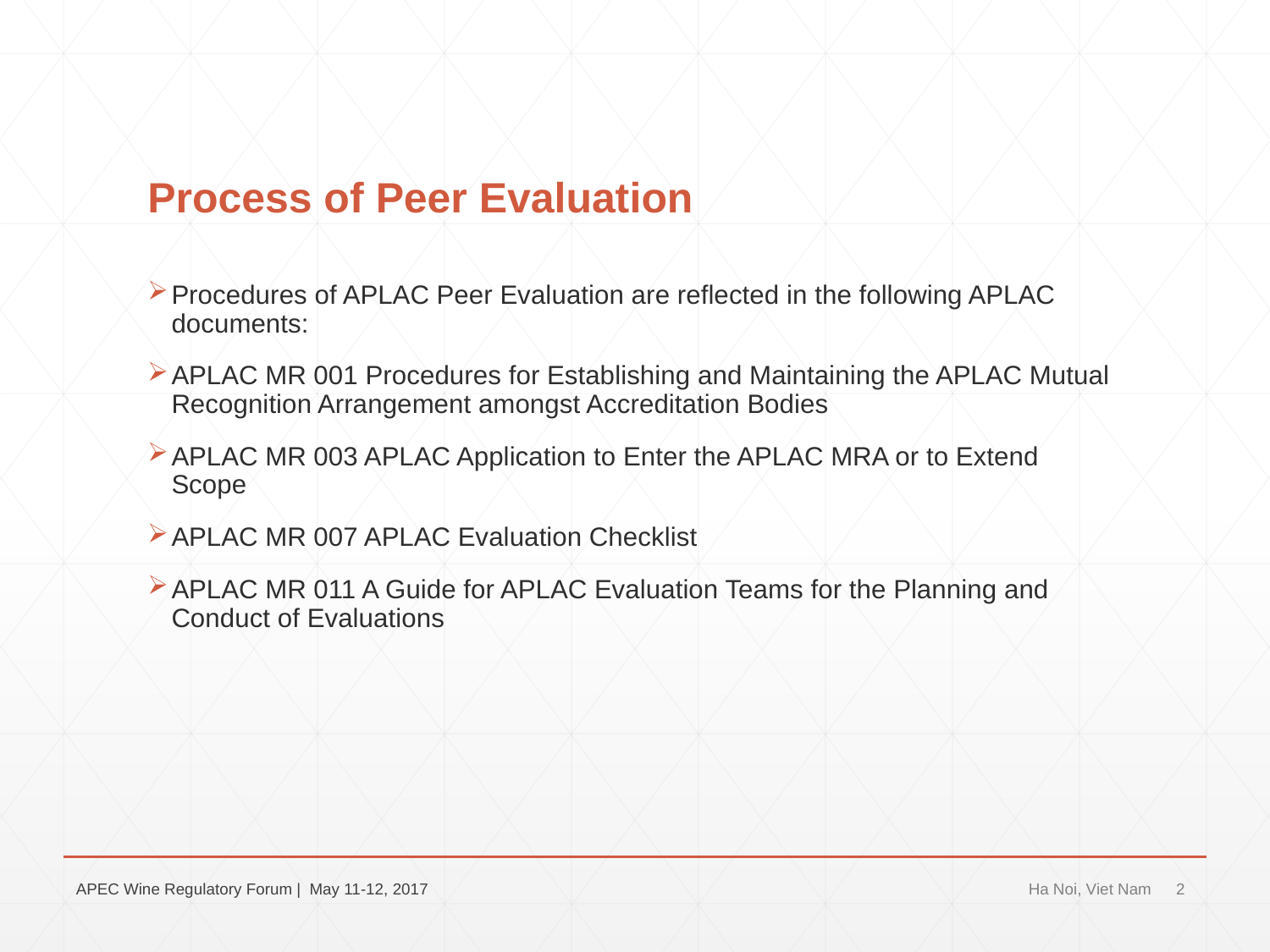

# Process of Peer Evaluation
Procedures of APLAC Peer Evaluation are reflected in the following APLAC documents:
APLAC MR 001 Procedures for Establishing and Maintaining the APLAC Mutual Recognition Arrangement amongst Accreditation Bodies
APLAC MR 003 APLAC Application to Enter the APLAC MRA or to Extend Scope
APLAC MR 007 APLAC Evaluation Checklist
APLAC MR 011 A Guide for APLAC Evaluation Teams for the Planning and Conduct of Evaluations
APEC Wine Regulatory Forum |  May 11-12, 2017
Ha Noi, Viet Nam
2